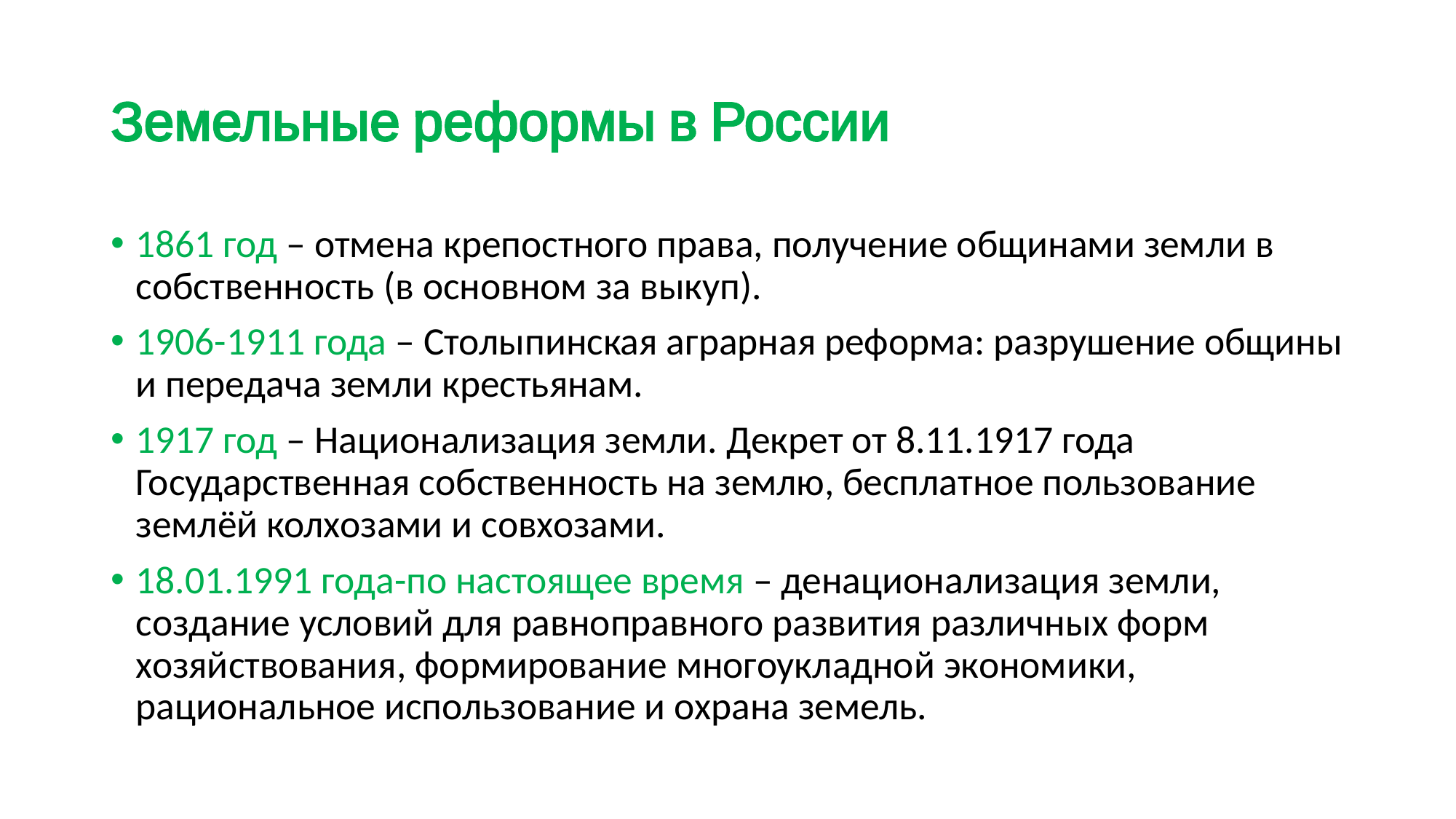

# Земельные реформы в России
1861 год – отмена крепостного права, получение общинами земли в собственность (в основном за выкуп).
1906-1911 года – Столыпинская аграрная реформа: разрушение общины и передача земли крестьянам.
1917 год – Национализация земли. Декрет от 8.11.1917 года Государственная собственность на землю, бесплатное пользование землёй колхозами и совхозами.
18.01.1991 года-по настоящее время – денационализация земли, создание условий для равноправного развития различных форм хозяйствования, формирование многоукладной экономики, рациональное использование и охрана земель.